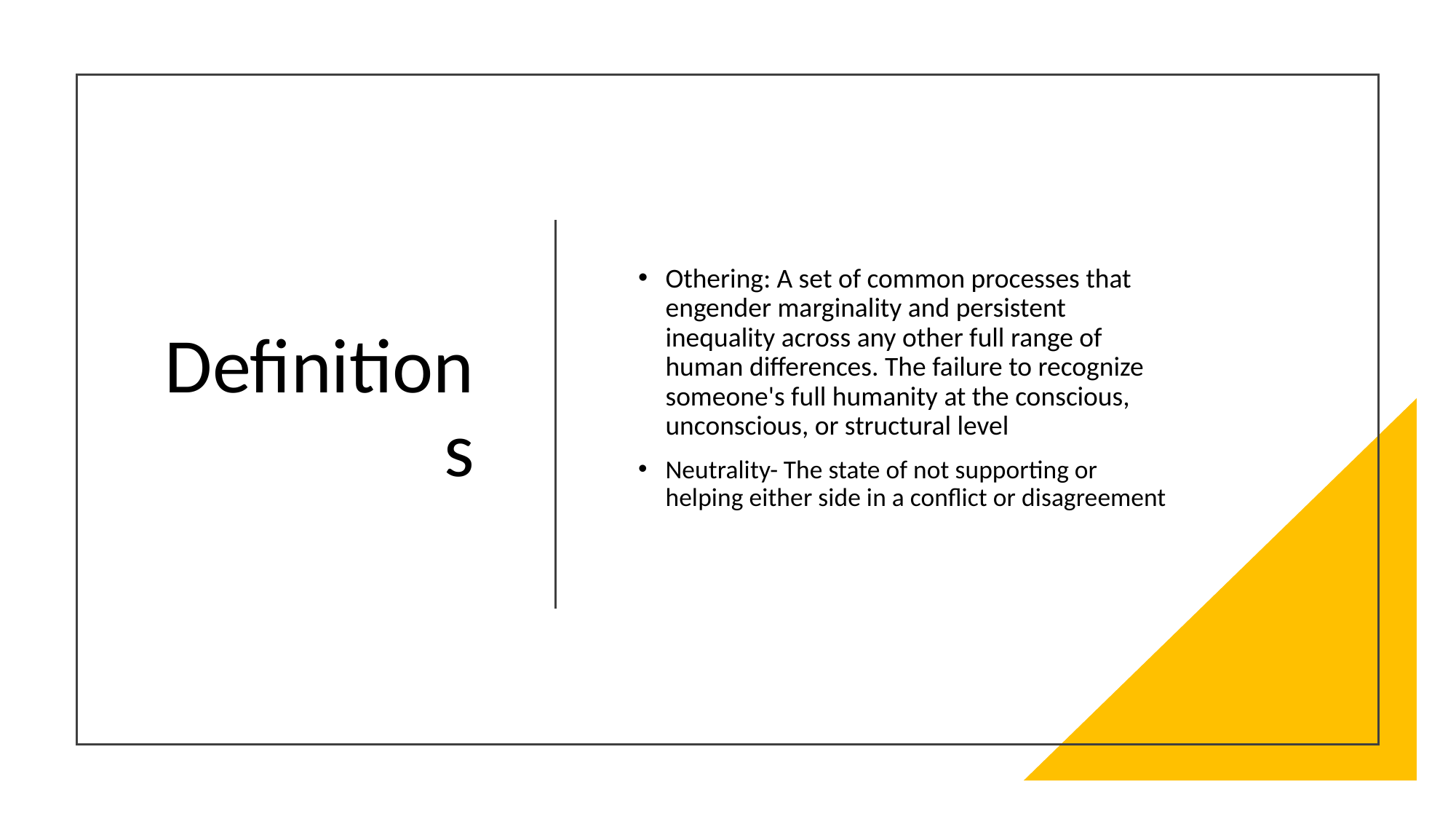

# Definitions
Othering: A set of common processes that engender marginality and persistent inequality across any other full range of human differences. The failure to recognize someone's full humanity at the conscious, unconscious, or structural level
Neutrality- The state of not supporting or helping either side in a conﬂict or disagreement